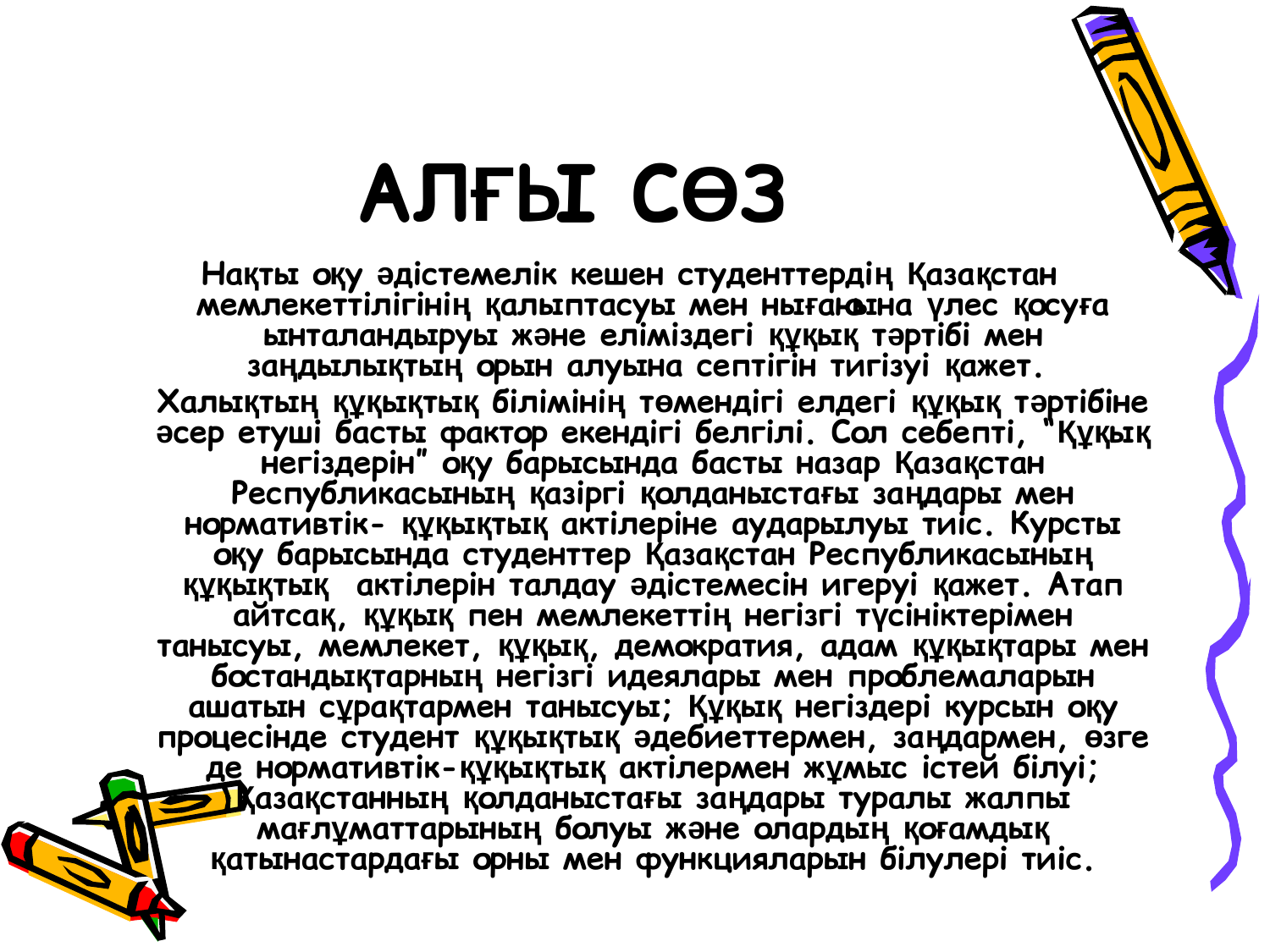

# АЛҒЫ СӨЗ
Нақты оқу әдістемелік кешен студенттердің Қазақстан мемлекеттілігінің қалыптасуы мен нығаюына үлес қосуға ынталандыруы және еліміздегі құқық тәртібі мен заңдылықтың орын алуына септігін тигізуі қажет.
	Халықтың құқықтық білімінің төмендігі елдегі құқық тәртібіне әсер етуші басты фактор екендігі белгілі. Сол себепті, “Құқық негіздерін” оқу барысында басты назар Қазақстан Республикасының қазіргі қолданыстағы заңдары мен нормативтік- құқықтық актілеріне аударылуы тиіс. Курсты оқу барысында студенттер Қазақстан Республикасының құқықтық  актілерін талдау әдістемесін игеруі қажет. Атап айтсақ, құқық пен мемлекеттің негізгі түсініктерімен танысуы, мемлекет, құқық, демократия, адам құқықтары мен бостандықтарның негізгі идеялары мен проблемаларын ашатын сұрақтармен танысуы; Құқық негіздері курсын оқу процесінде студент құқықтық әдебиеттермен, заңдармен, өзге де нормативтік-құқықтық актілермен жұмыс істей білуі; Қазақстанның қолданыстағы заңдары туралы жалпы мағлұматтарының болуы және олардың қоғамдық қатынастардағы орны мен функцияларын білулері тиіс.